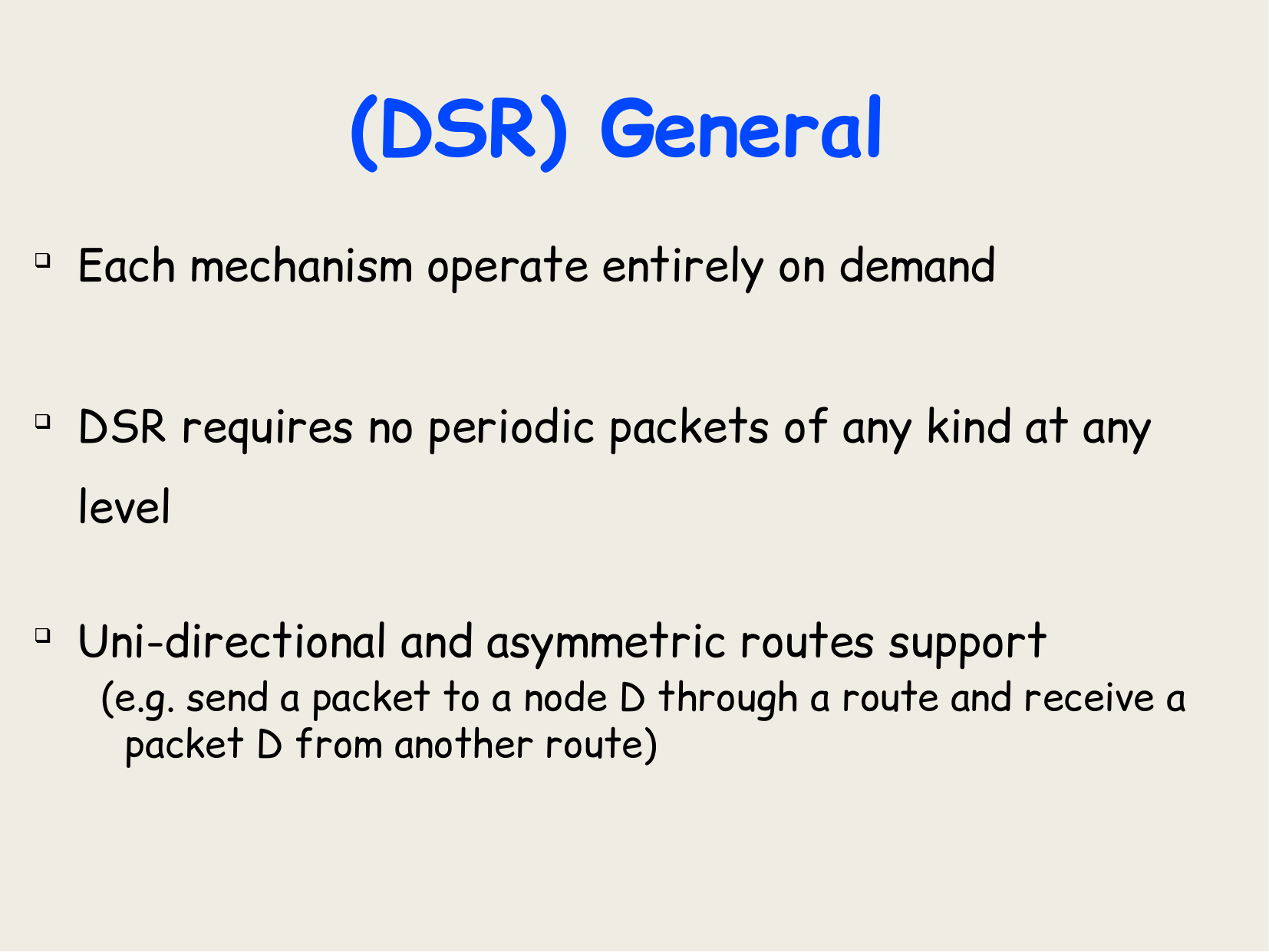

# (DSR) General
Each mechanism operate entirely on demand

DSR requires no periodic packets of any kind at any level

Uni-directional and asymmetric routes support
     (e.g. send a packet to a node D through a route and receive a   	packet D from another route)